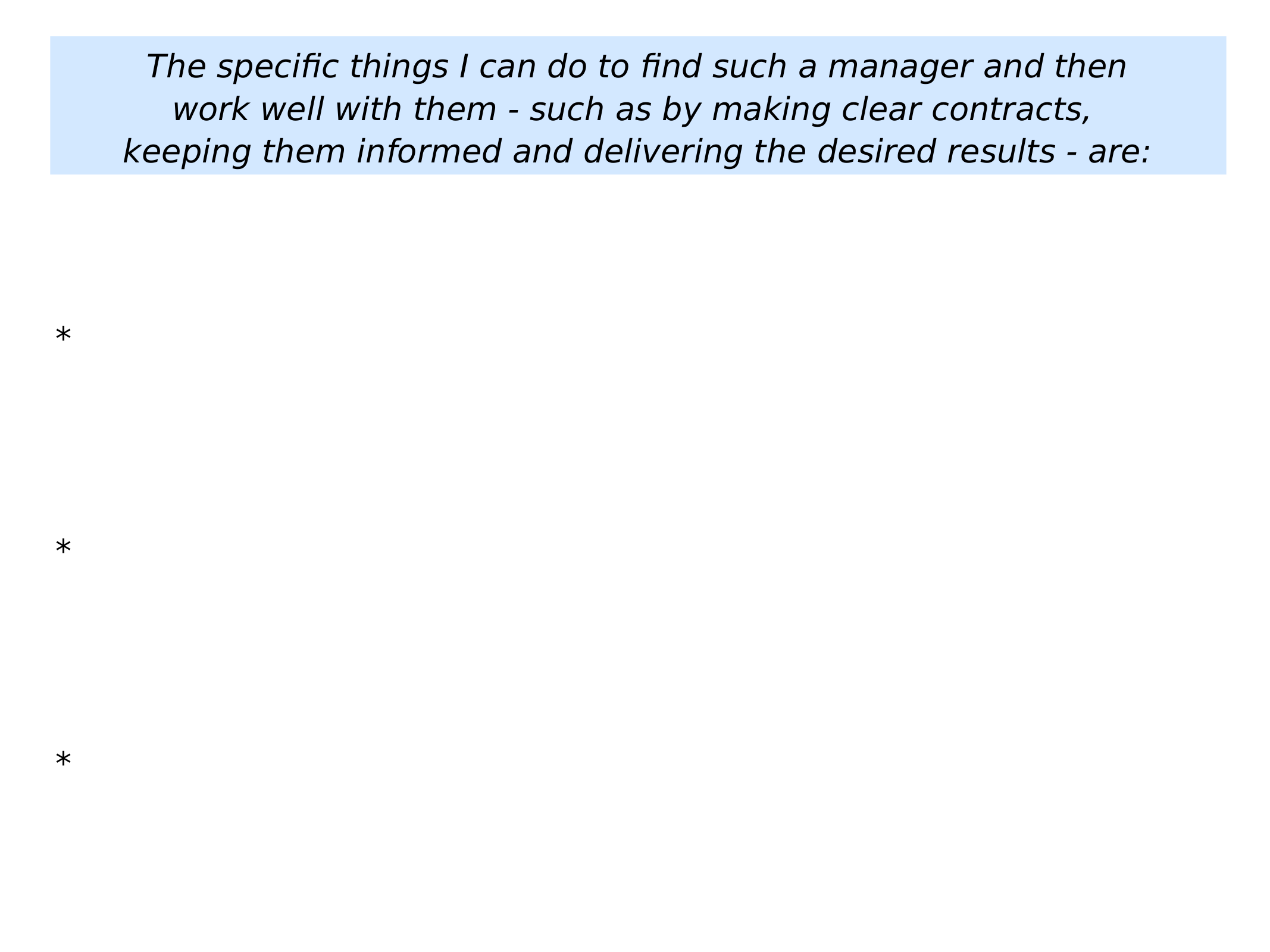

The specific things I can do to find such a manager and then
work well with them - such as by making clear contracts,
keeping them informed and delivering the desired results - are:

*

*

*